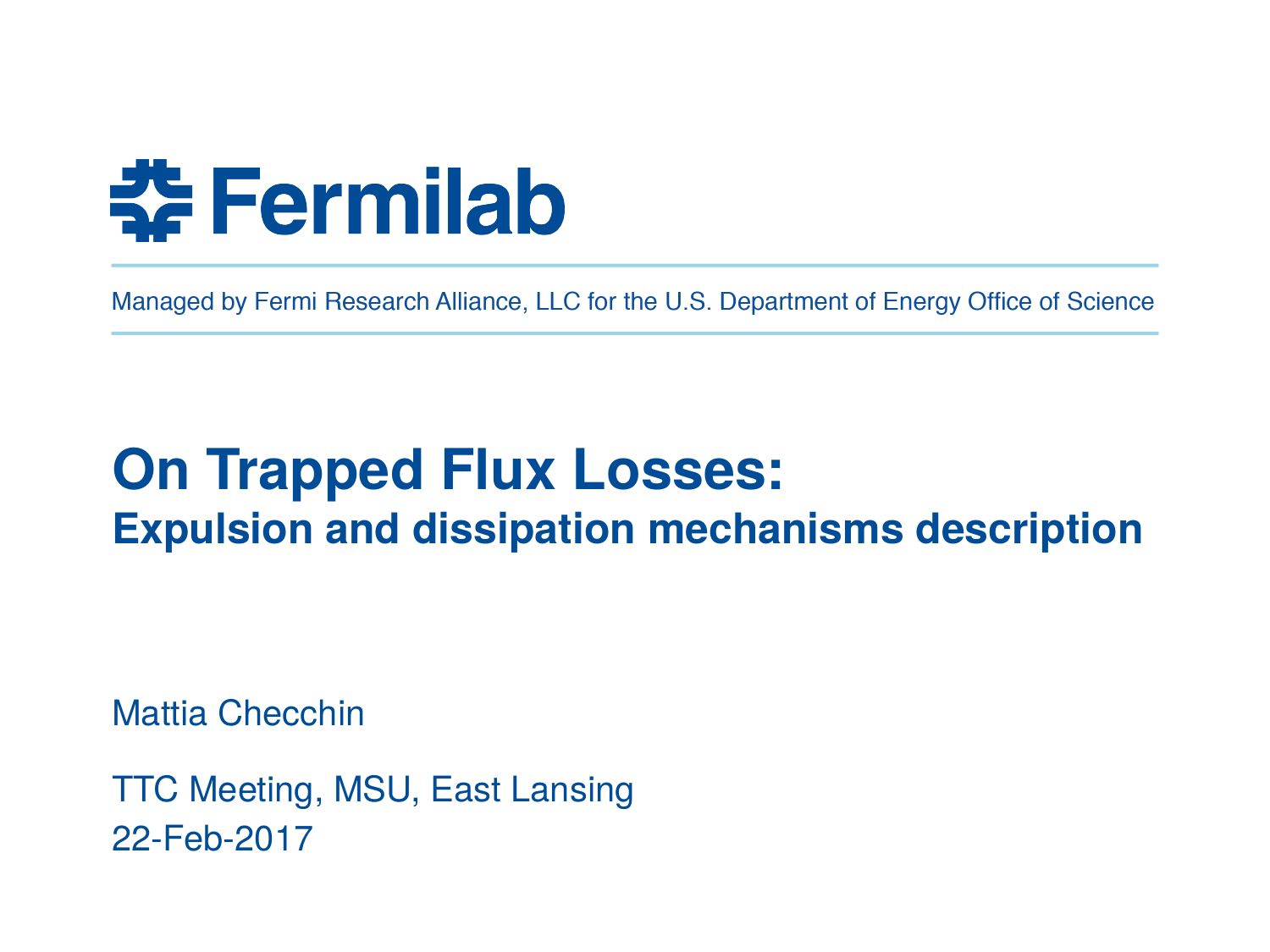

# On Trapped Flux Losses: Expulsion and dissipation mechanisms description
Mattia Checchin

TTC Meeting, MSU, East Lansing
22-Feb-2017